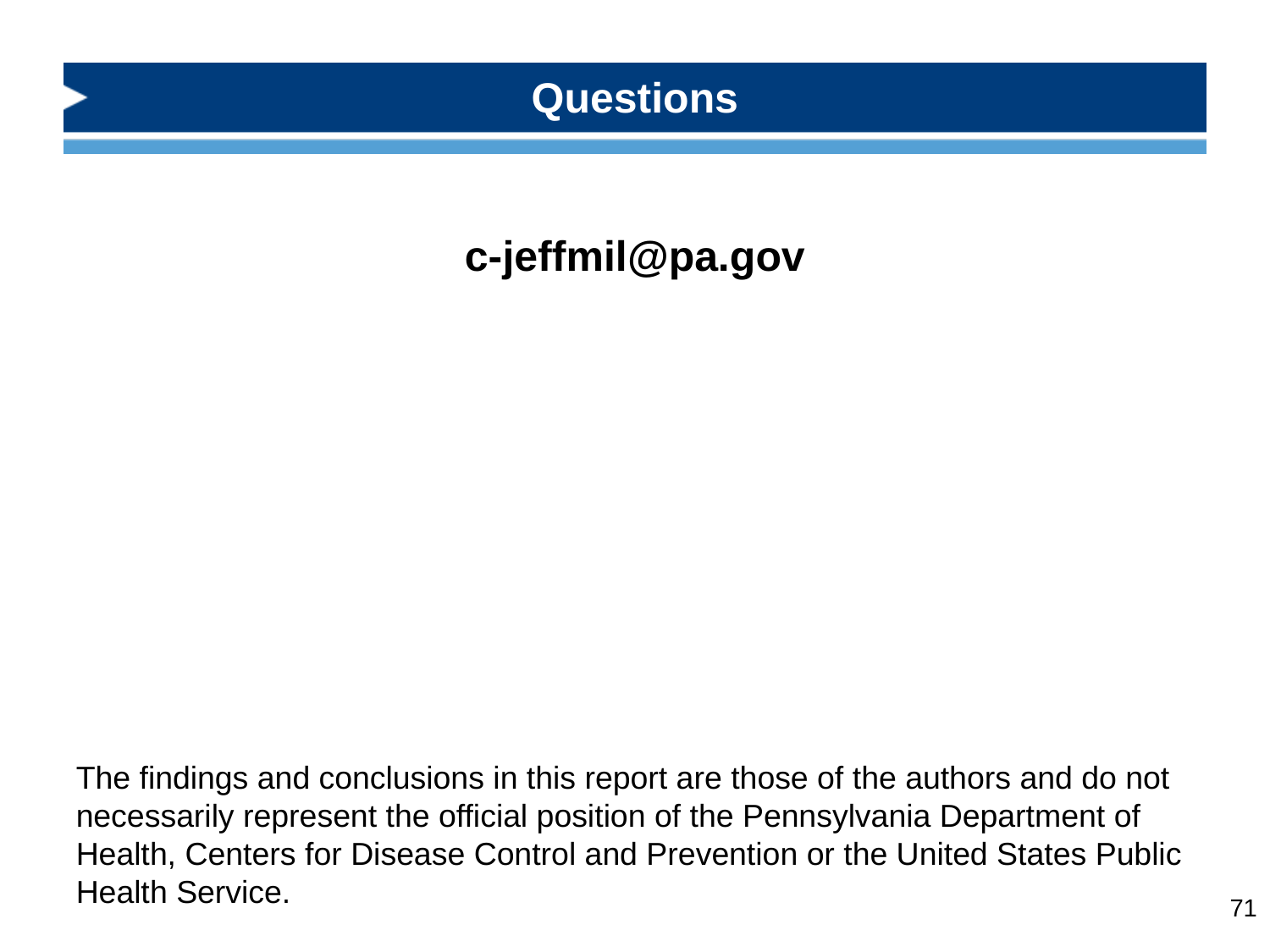

# Questions
c-jeffmil@pa.gov
The findings and conclusions in this report are those of the authors and do not necessarily represent the official position of the Pennsylvania Department of Health, Centers for Disease Control and Prevention or the United States Public Health Service.
71